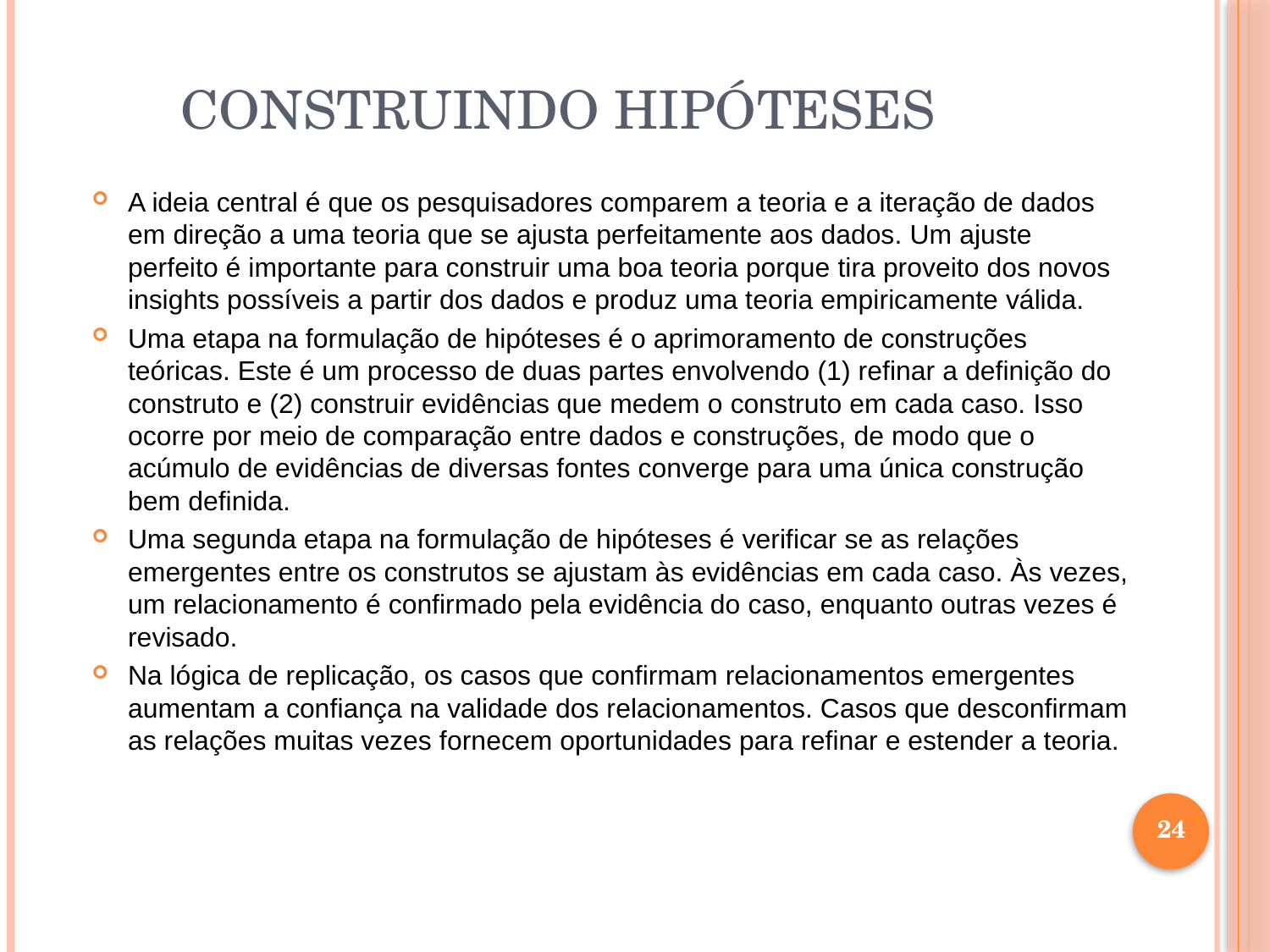

# Construindo hipóteses
A ideia central é que os pesquisadores comparem a teoria e a iteração de dados em direção a uma teoria que se ajusta perfeitamente aos dados. Um ajuste perfeito é importante para construir uma boa teoria porque tira proveito dos novos insights possíveis a partir dos dados e produz uma teoria empiricamente válida.
Uma etapa na formulação de hipóteses é o aprimoramento de construções teóricas. Este é um processo de duas partes envolvendo (1) refinar a definição do construto e (2) construir evidências que medem o construto em cada caso. Isso ocorre por meio de comparação entre dados e construções, de modo que o acúmulo de evidências de diversas fontes converge para uma única construção bem definida.
Uma segunda etapa na formulação de hipóteses é verificar se as relações emergentes entre os construtos se ajustam às evidências em cada caso. Às vezes, um relacionamento é confirmado pela evidência do caso, enquanto outras vezes é revisado.
Na lógica de replicação, os casos que confirmam relacionamentos emergentes aumentam a confiança na validade dos relacionamentos. Casos que desconfirmam as relações muitas vezes fornecem oportunidades para refinar e estender a teoria.

24